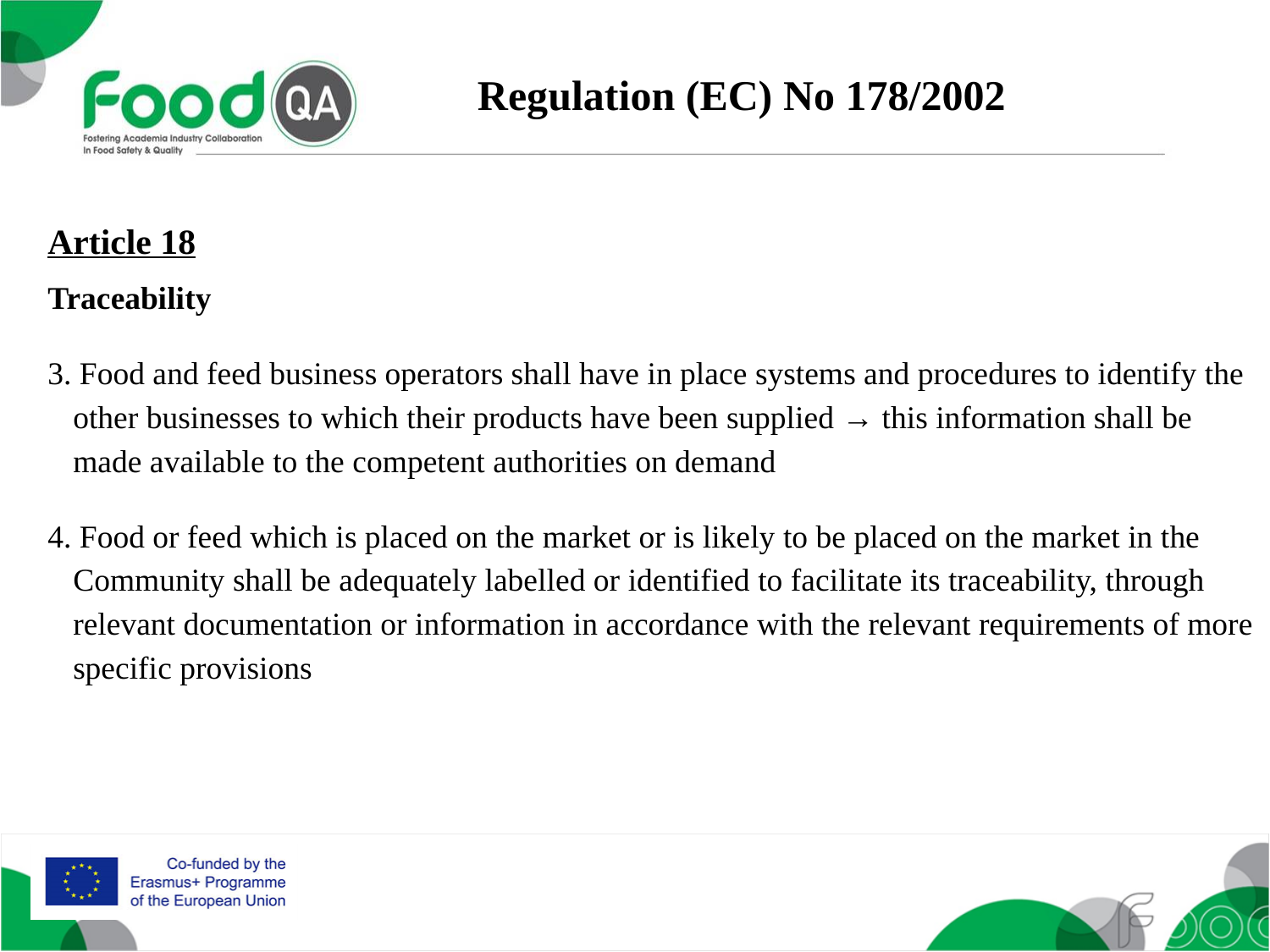

Regulation (EC) No 178/2002
Article 18
Traceability
3. Food and feed business operators shall have in place systems and procedures to identify the other businesses to which their products have been supplied → this information shall be made available to the competent authorities on demand
4. Food or feed which is placed on the market or is likely to be placed on the market in the Community shall be adequately labelled or identified to facilitate its traceability, through relevant documentation or information in accordance with the relevant requirements of more specific provisions